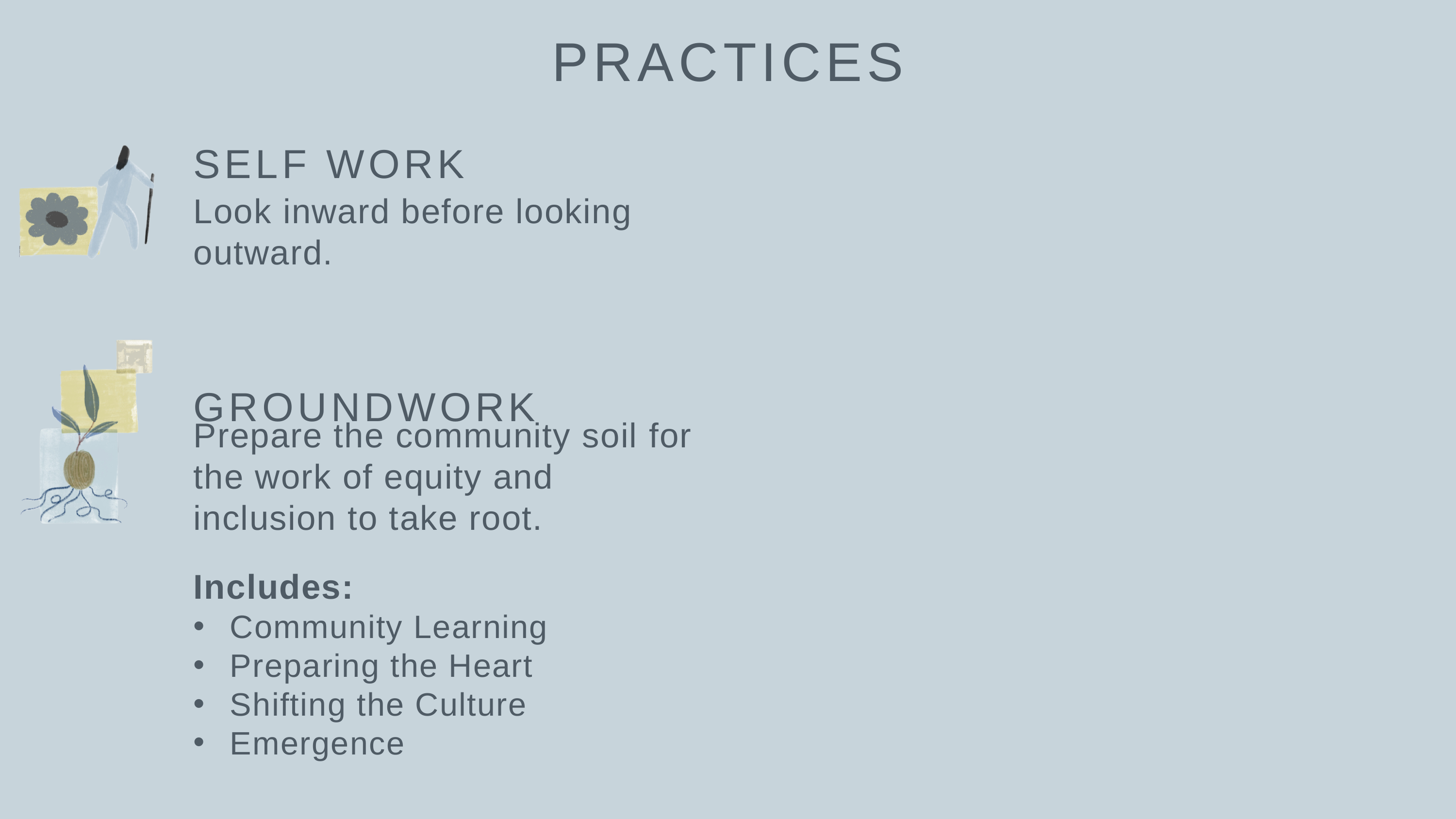

PRACTICES

SELF WORK
Look inward before looking outward.

GROUNDWORK
Prepare the community soil for the work of equity and inclusion to take root.
Includes:
Community Learning
Preparing the Heart
Shifting the Culture
Emergence